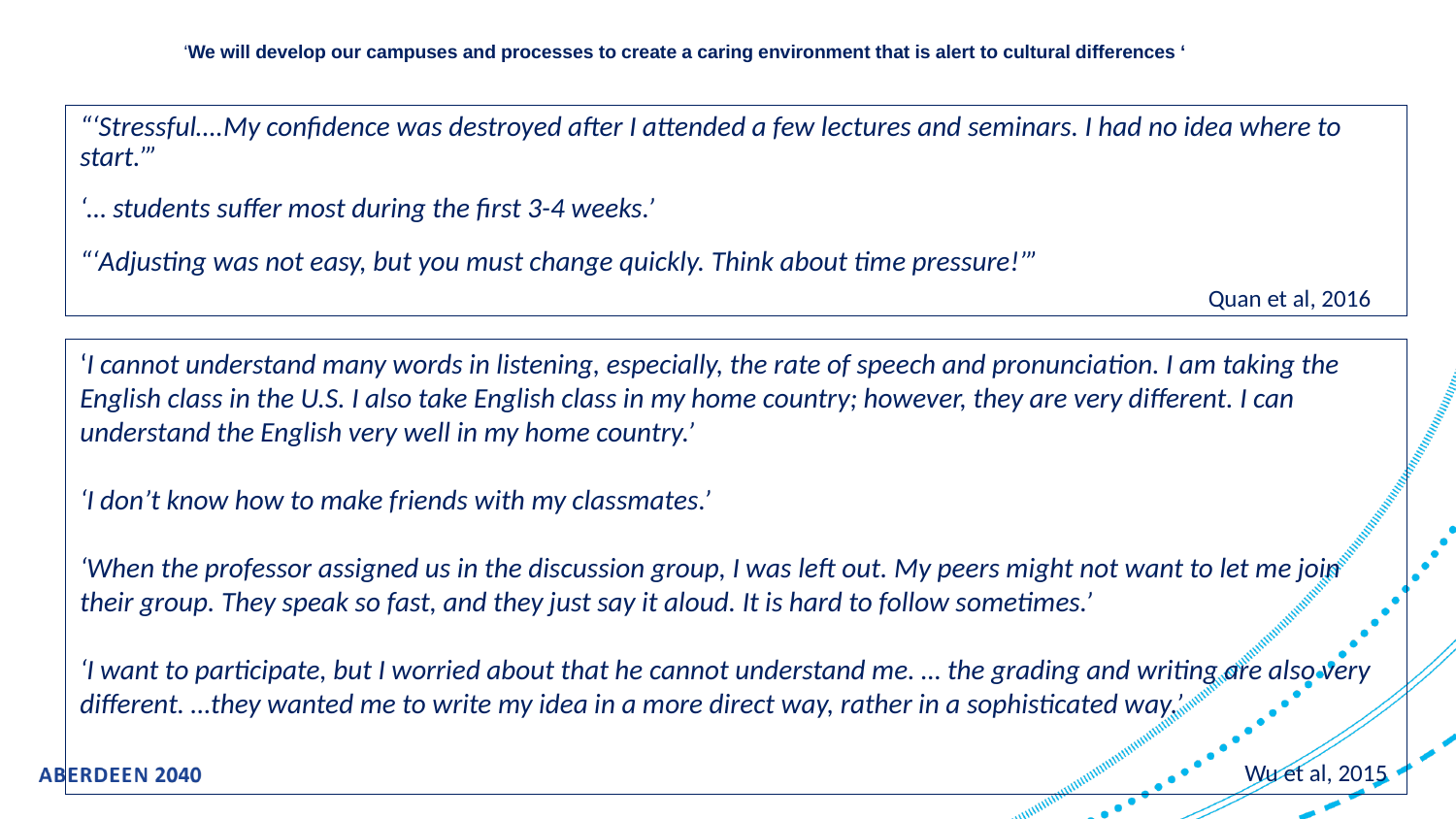

# ‘We will develop our campuses and processes to create a caring environment that is alert to cultural differences ‘
“‘Stressful….My confidence was destroyed after I attended a few lectures and seminars. I had no idea where to start.’”
‘… students suffer most during the first 3-4 weeks.’
“‘Adjusting was not easy, but you must change quickly. Think about time pressure!’” 						                                                                                               Quan et al, 2016

‘I cannot understand many words in listening, especially, the rate of speech and pronunciation. I am taking the English class in the U.S. I also take English class in my home country; however, they are very different. I can understand the English very well in my home country.’

‘I don’t know how to make friends with my classmates.’

‘When the professor assigned us in the discussion group, I was left out. My peers might not want to let me join their group. They speak so fast, and they just say it aloud. It is hard to follow sometimes.’

‘I want to participate, but I worried about that he cannot understand me. … the grading and writing are also very different. …they wanted me to write my idea in a more direct way, rather in a sophisticated way.’                                                                    																Wu et al, 2015